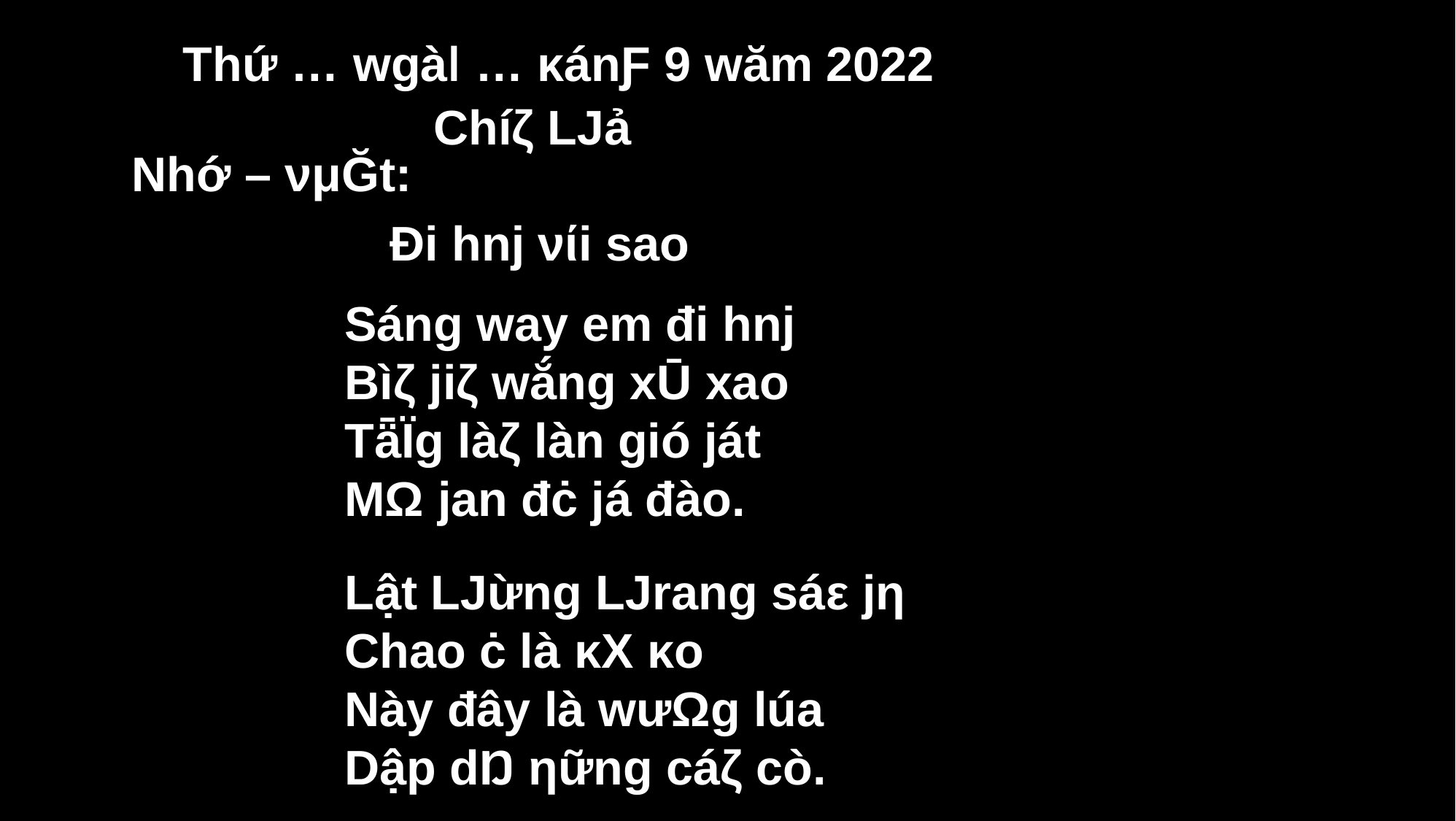

Thứ … wgàǀ … κánƑ 9 wăm 2022
Chíζ Ǉả
Nhớ – νμĞt:
Đi hǌ νίi sao
Sáng way em đi hǌ
Bìζ jiζ wắng xŪ xao
TǟΪg làζ làn gió ját
MΩ jan đċ já đào.
Lật Ǉừng Ǉrang sáε jƞ
Chao ċ là κΧ κo
Này đây là wưΩg lúa
Dập dŊ ηững cáζ cò.